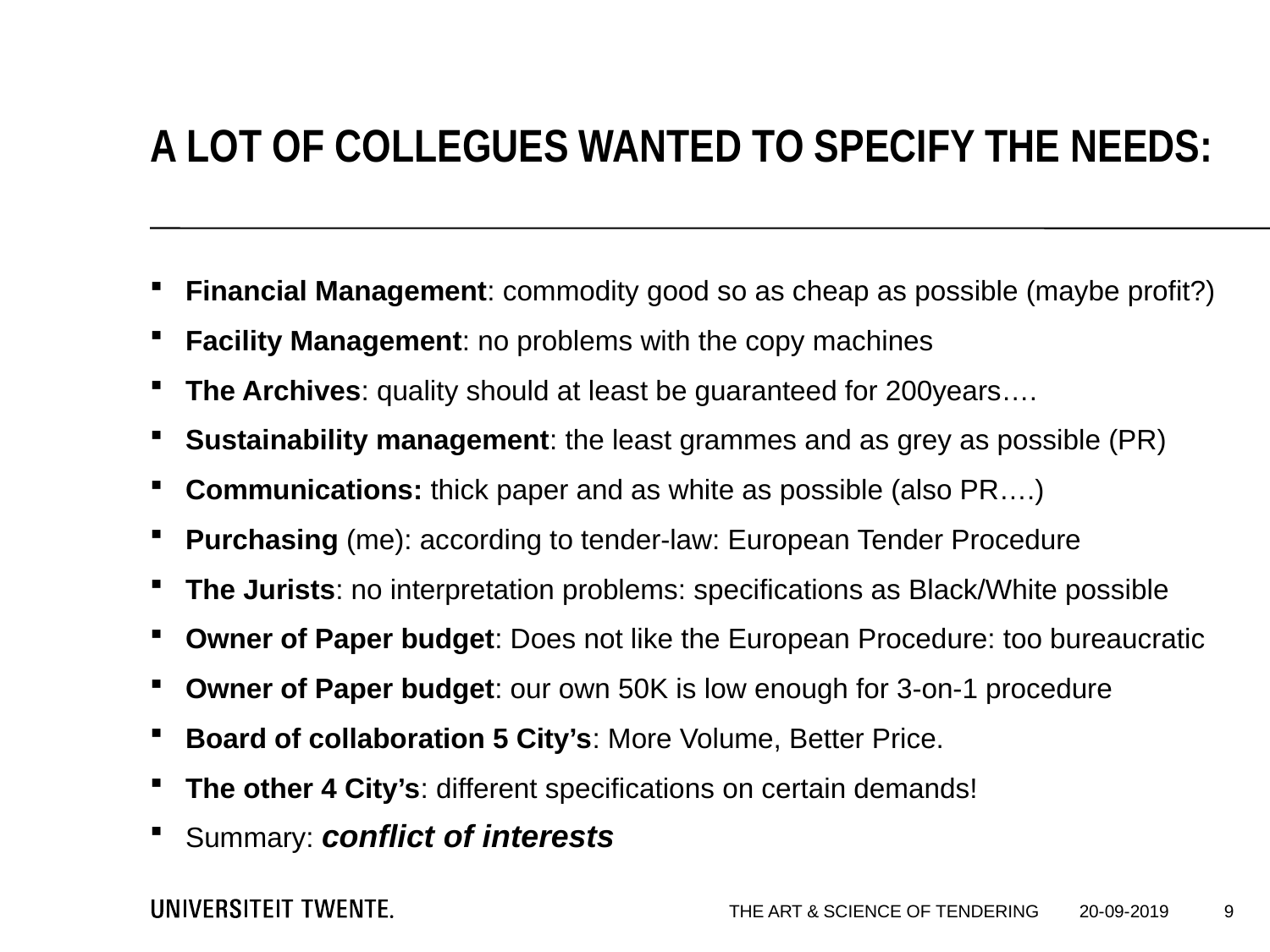

A lot of collegues wantED to specify the Needs:
Financial Management: commodity good so as cheap as possible (maybe profit?)
Facility Management: no problems with the copy machines
The Archives: quality should at least be guaranteed for 200years….
Sustainability management: the least grammes and as grey as possible (PR)
Communications: thick paper and as white as possible (also PR….)
Purchasing (me): according to tender-law: European Tender Procedure
The Jurists: no interpretation problems: specifications as Black/White possible
Owner of Paper budget: Does not like the European Procedure: too bureaucratic
Owner of Paper budget: our own 50K is low enough for 3-on-1 procedure
Board of collaboration 5 City’s: More Volume, Better Price.
The other 4 City’s: different specifications on certain demands!
Summary: conflict of interests

9
THE ART & SCIENCE OF TENDERING
20-09-2019